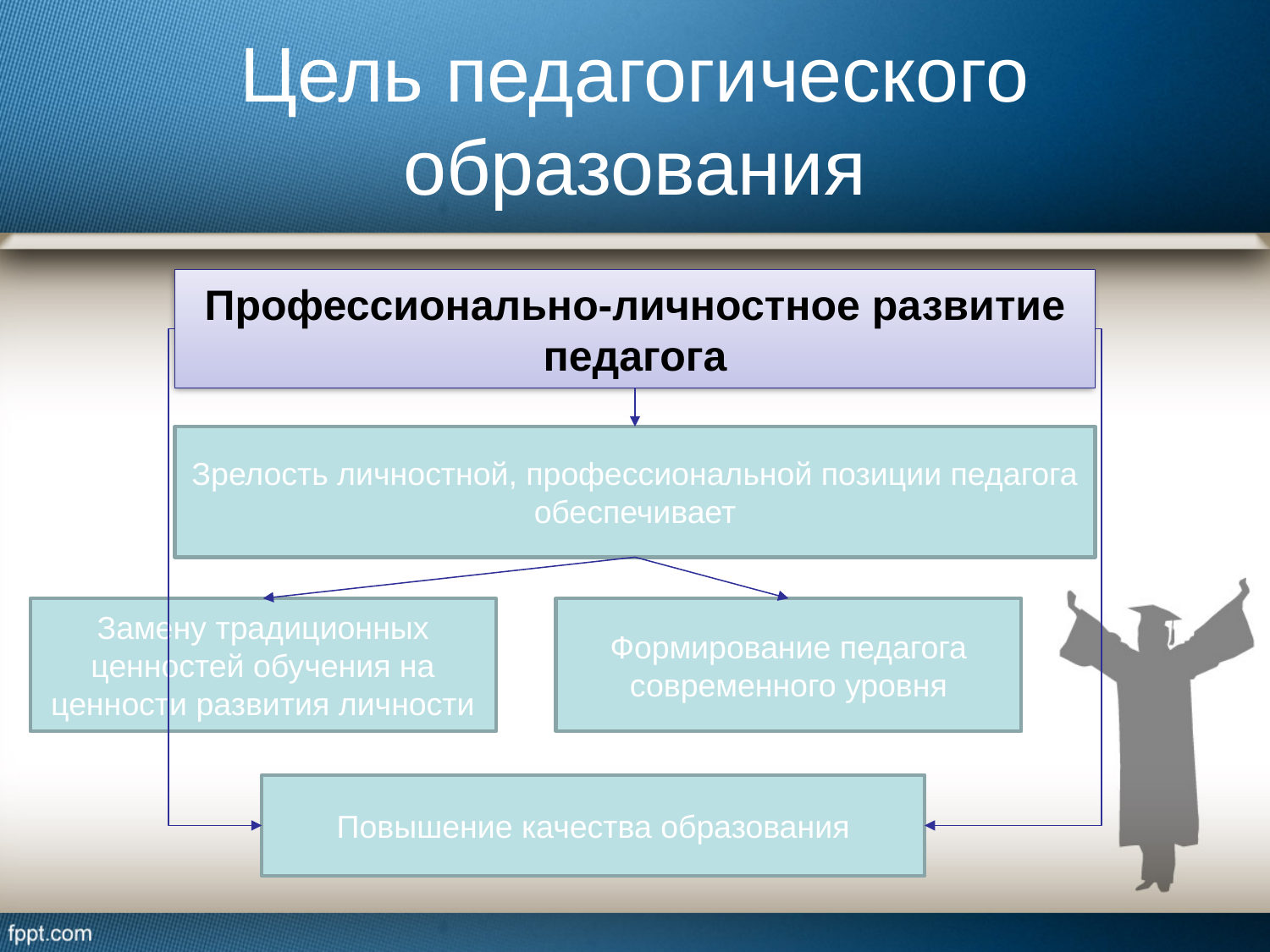

# Цель педагогического образования
Профессионально-личностное развитие педагога
Зрелость личностной, профессиональной позиции педагога обеспечивает
Замену традиционных ценностей обучения на ценности развития личности
Формирование педагога современного уровня
Повышение качества образования